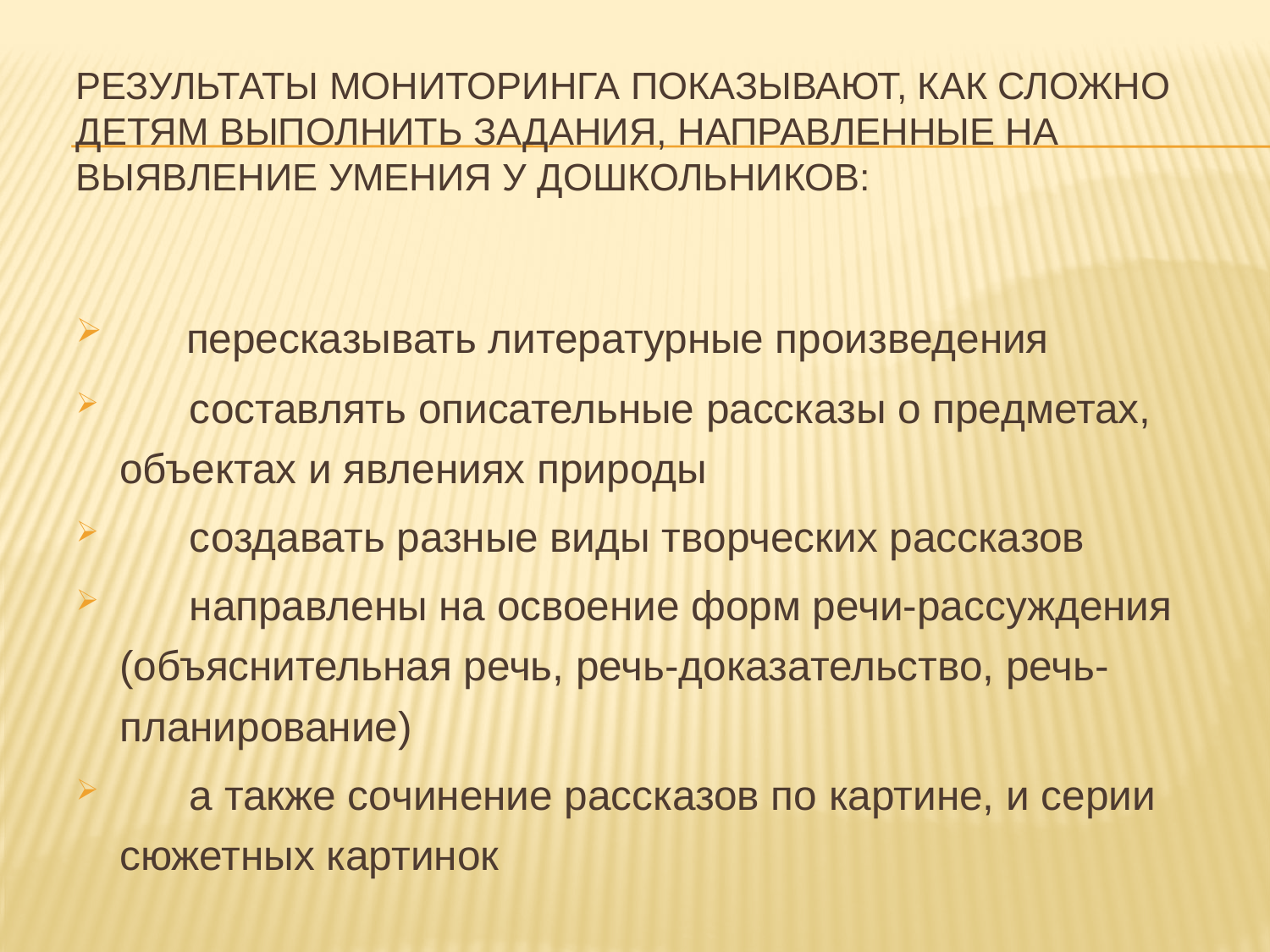

# Результаты мониторинга показывают, как сложно детям выполнить задания, направленные на выявление умения у дошкольников:
     пересказывать литературные произведения
      составлять описательные рассказы о предметах, объектах и явлениях природы
      создавать разные виды творческих рассказов
      направлены на освоение форм речи-рассуждения (объяснительная речь, речь-доказательство, речь-планирование)
      а также сочинение рассказов по картине, и серии сюжетных картинок